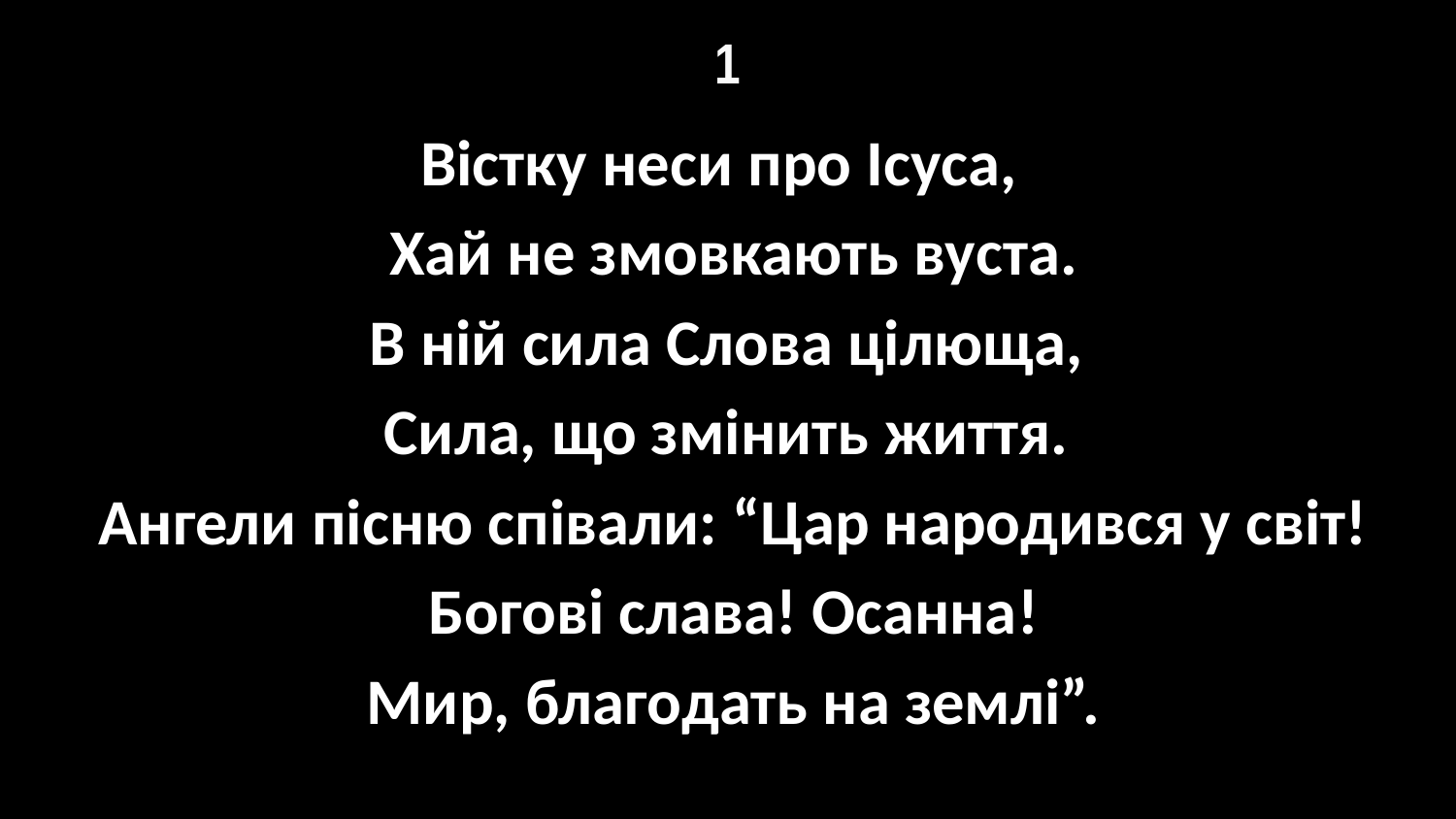

# 1
Вістку неси про Ісуса,
Хай не змовкають вуста.
В ній сила Слова цілюща,
Сила, що змінить життя.
Ангели пісню співали: “Цар народився у світ!
Богові слава! Осанна!
Мир, благодать на землі”.